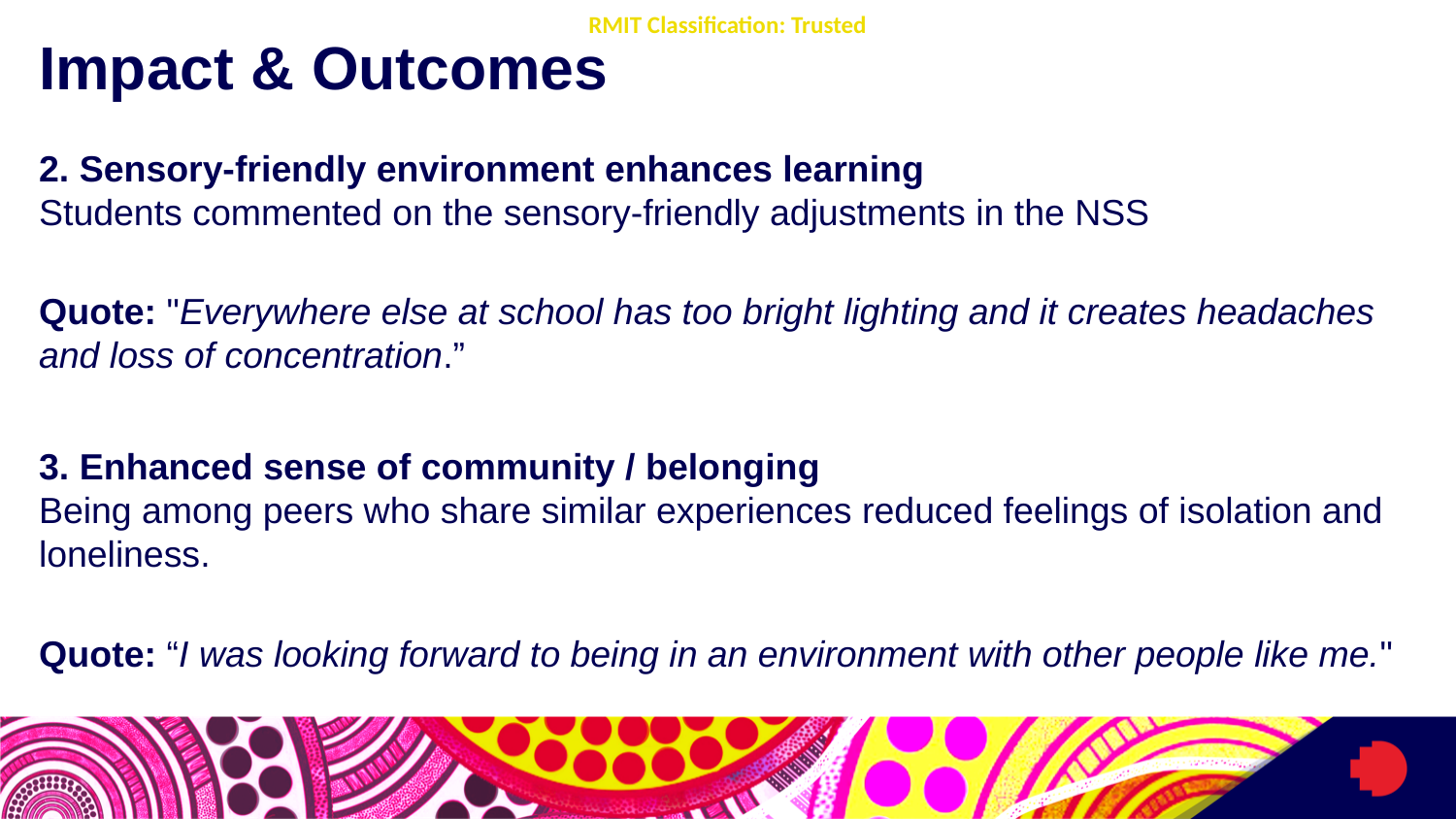

# Impact & Outcomes
2. Sensory-friendly environment enhances learning
Students commented on the sensory-friendly adjustments in the NSS
Quote: "Everywhere else at school has too bright lighting and it creates headaches and loss of concentration.”

3. Enhanced sense of community / belonging
Being among peers who share similar experiences reduced feelings of isolation and loneliness.
Quote: “I was looking forward to being in an environment with other people like me."